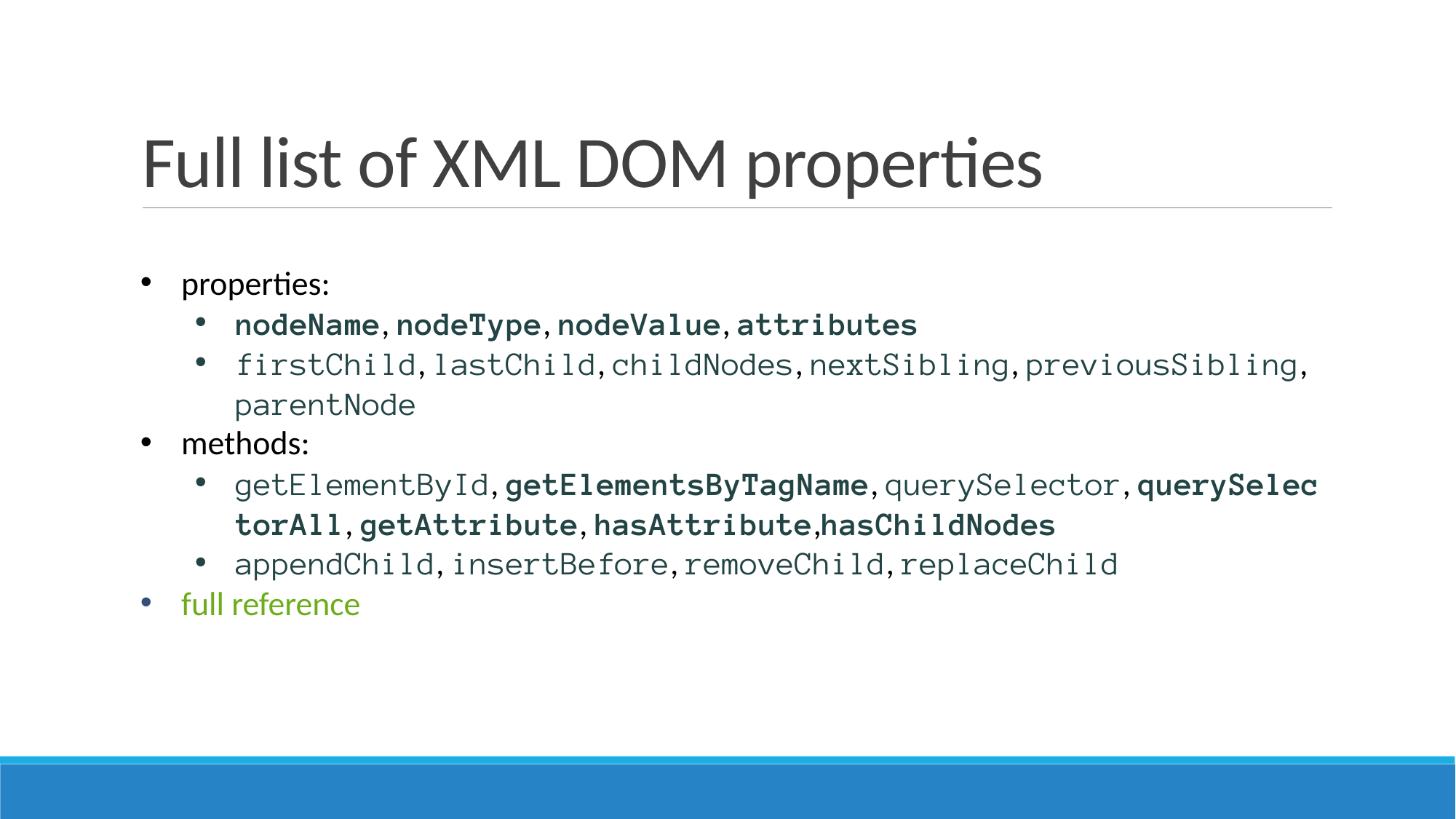

# Full list of XML DOM properties

properties:
nodeName, nodeType, nodeValue, attributes
firstChild, lastChild, childNodes, nextSibling, previousSibling, parentNode
methods:
getElementById, getElementsByTagName, querySelector, querySelectorAll, getAttribute, hasAttribute,hasChildNodes
appendChild, insertBefore, removeChild, replaceChild
full reference